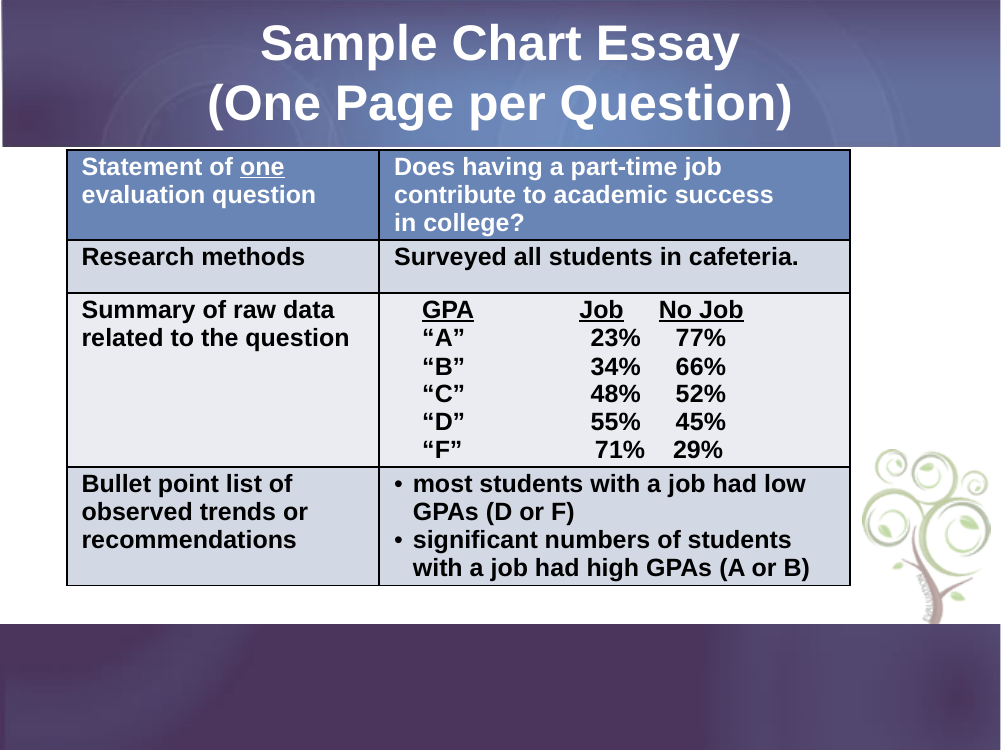

# Sample Chart Essay (One Page per Question)
| Statement of one evaluation question | Does having a part-time job contribute to academic success in college? |
| --- | --- |
| Research methods | Surveyed all students in cafeteria. |
| Summary of raw data related to the question | GPA Job No Job “A” 23% 77% “B” 34% 66% “C” 48% 52% “D” 55% 45% “F” 71% 29% |
| Bullet point list of observed trends or recommendations | most students with a job had low GPAs (D or F) significant numbers of students with a job had high GPAs (A or B) |